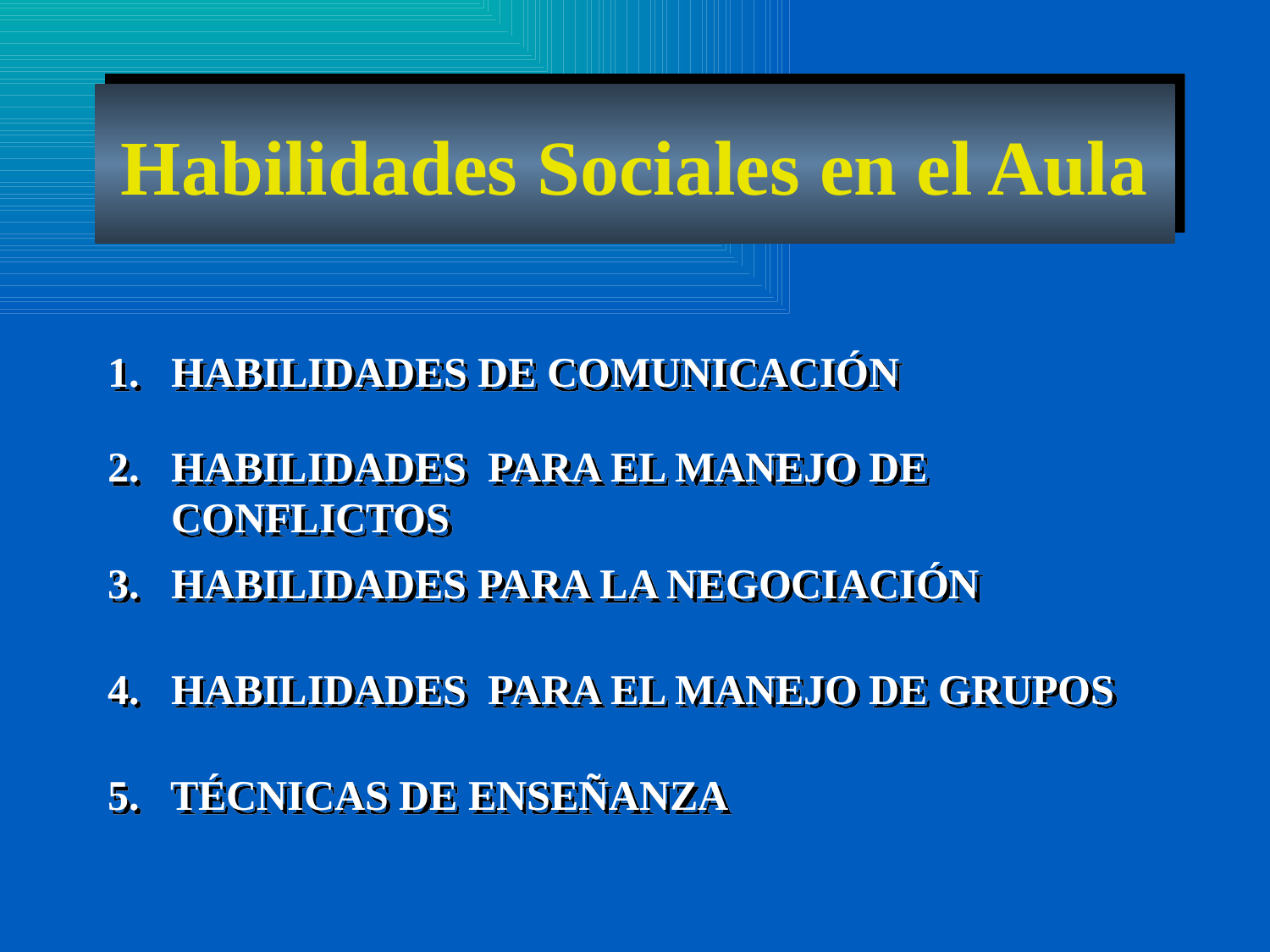

# Habilidades Sociales en el Aula
1.   HABILIDADES DE COMUNICACIÓN
2.   HABILIDADES  PARA EL MANEJO DE CONFLICTOS

3.   HABILIDADES PARA LA NEGOCIACIÓN
4.   HABILIDADES  PARA EL MANEJO DE GRUPOS

5.   TÉCNICAS DE ENSEÑANZA